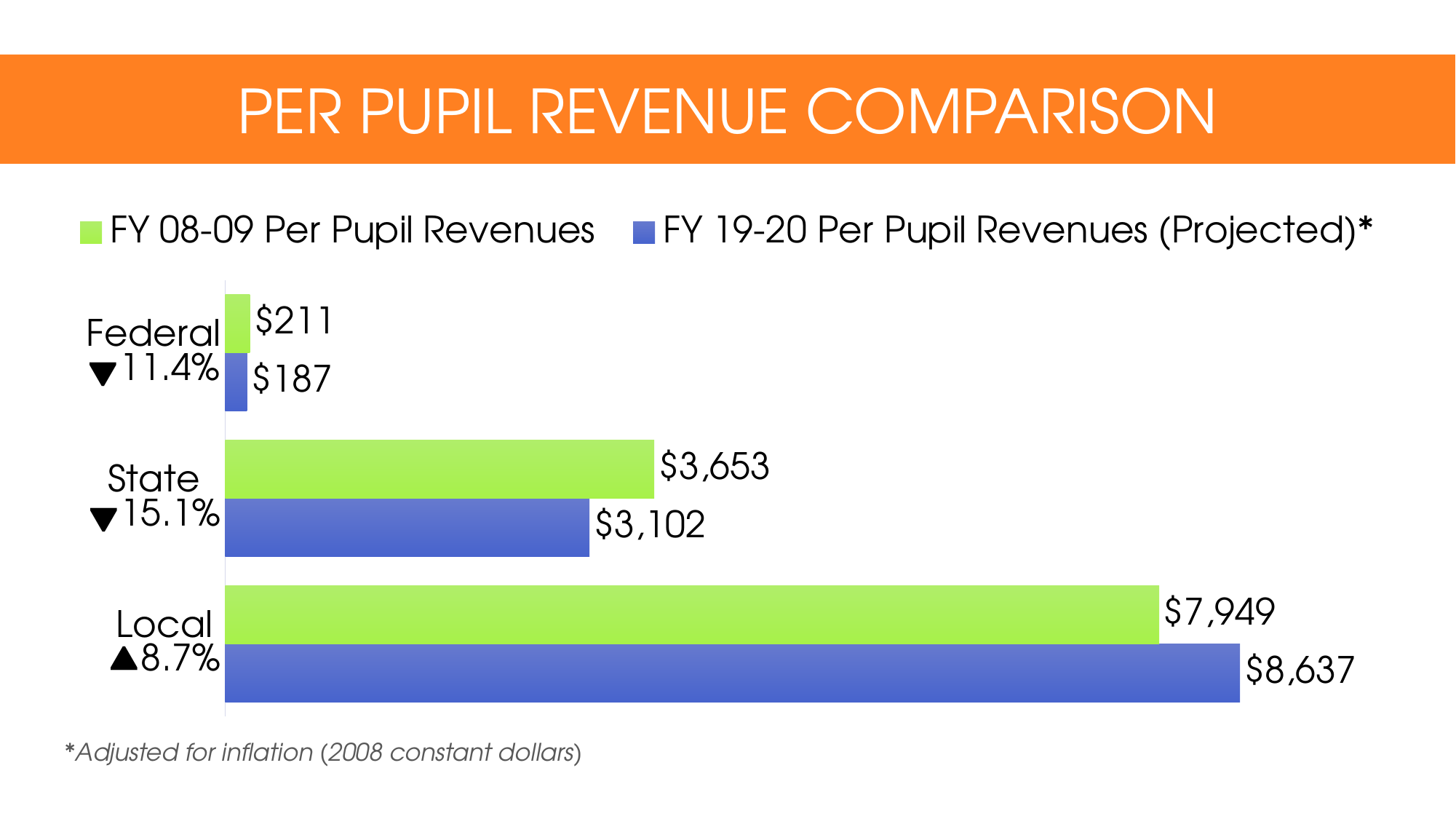

Per Pupil Revenue Comparison

### Chart

| Category | FY 19-20 Per Pupil Revenues (Projected)* | FY 08-09 Per Pupil Revenues |
|---|---|---|
| Local ▲8.7% | 8637.0 | 7949.0 |
| State ▼15.1% | 3102.0 | 3653.0 |
| Federal ▼11.4% | 187.0 | 211.0 |
*Adjusted for inflation (2008 constant dollars)